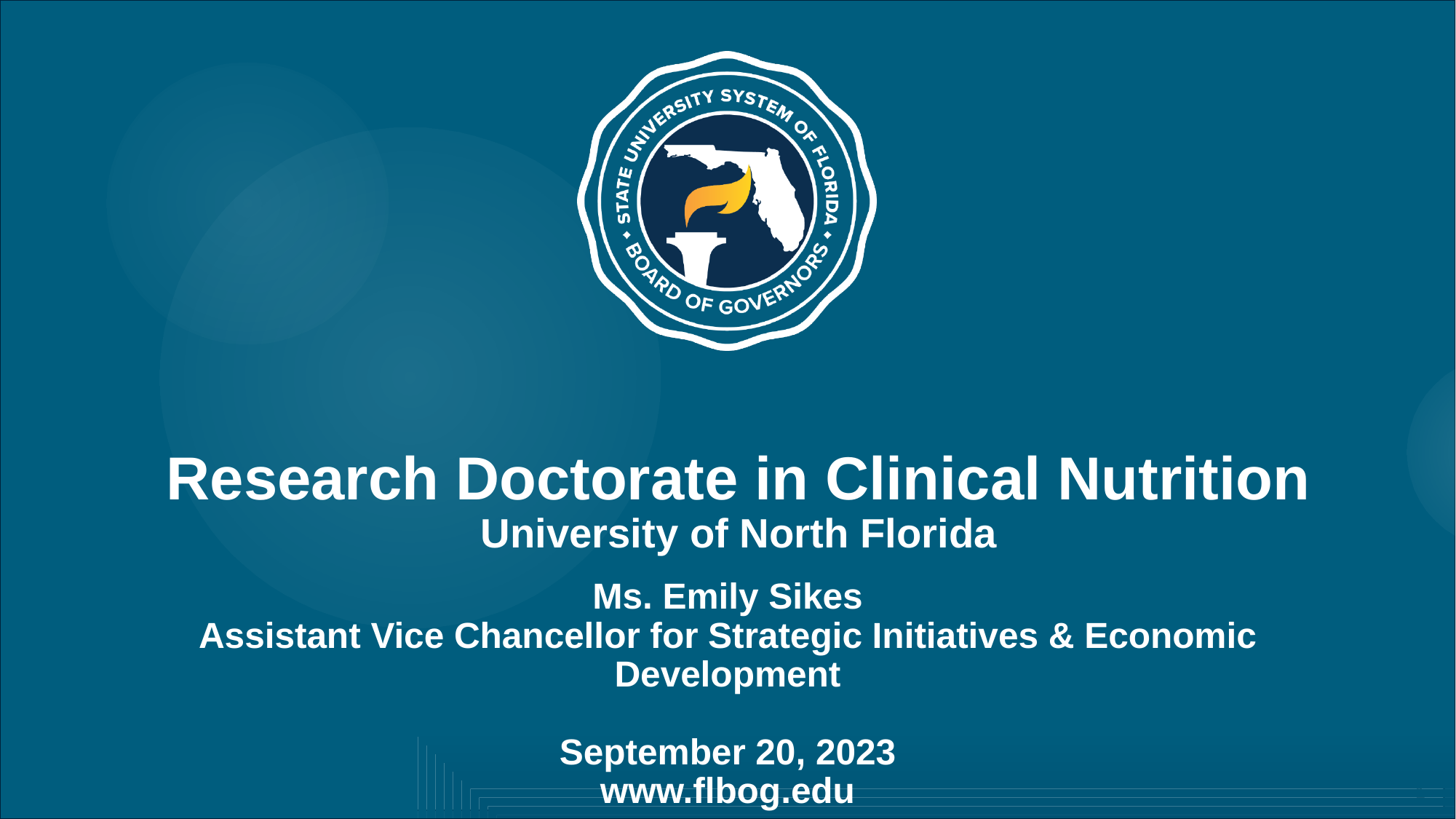

# Research Doctorate in Clinical Nutrition University of North Florida
Ms. Emily Sikes
Assistant Vice Chancellor for Strategic Initiatives & Economic Development
September 20, 2023
www.flbog.edu